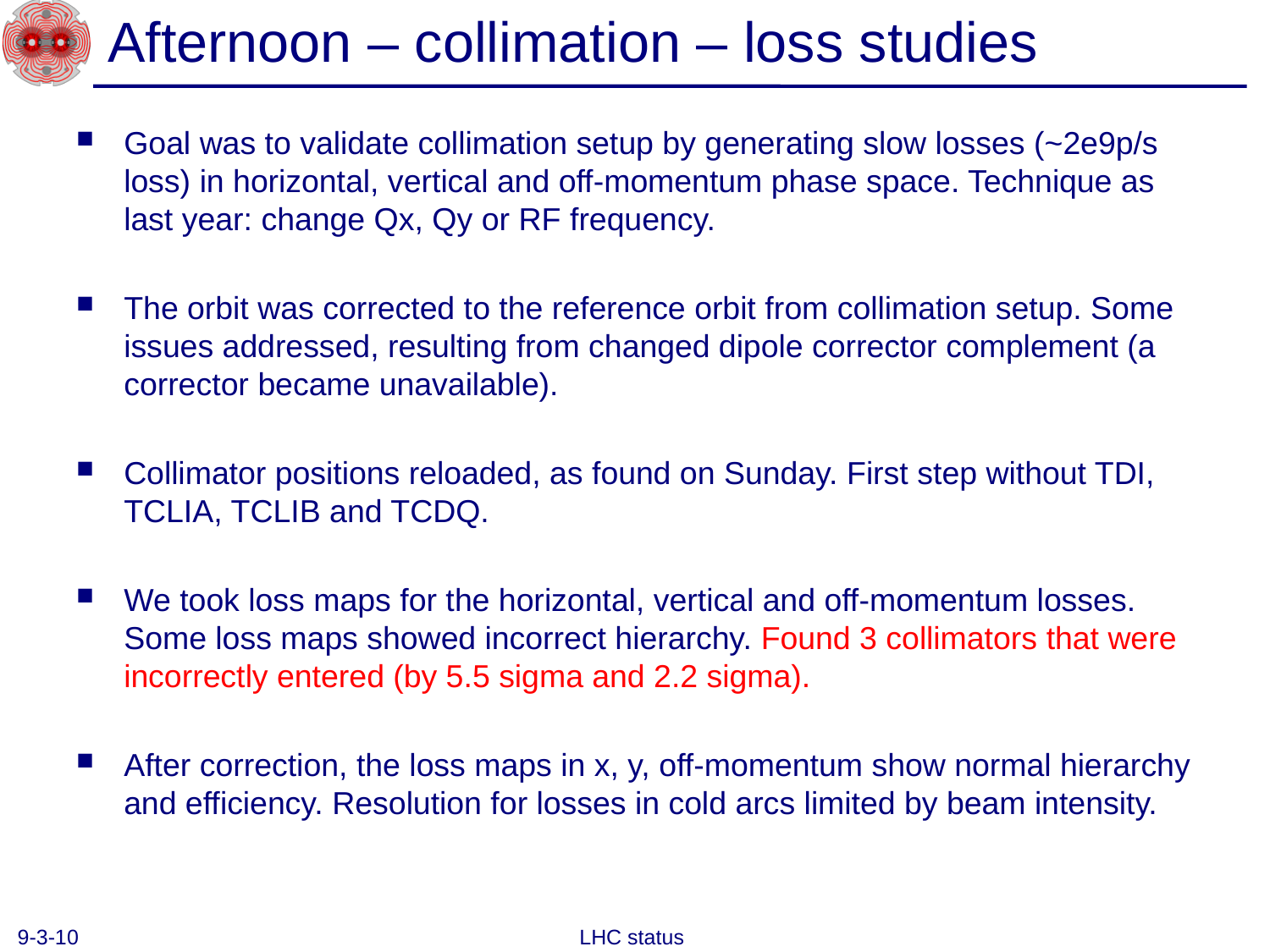

# Afternoon – collimation – loss studies
Goal was to validate collimation setup by generating slow losses (~2e9p/s loss) in horizontal, vertical and off-momentum phase space. Technique as last year: change Qx, Qy or RF frequency.

The orbit was corrected to the reference orbit from collimation setup. Some issues addressed, resulting from changed dipole corrector complement (a corrector became unavailable).

Collimator positions reloaded, as found on Sunday. First step without TDI, TCLIA, TCLIB and TCDQ.

We took loss maps for the horizontal, vertical and off-momentum losses. Some loss maps showed incorrect hierarchy. Found 3 collimators that were incorrectly entered (by 5.5 sigma and 2.2 sigma).

After correction, the loss maps in x, y, off-momentum show normal hierarchy and efficiency. Resolution for losses in cold arcs limited by beam intensity.
9-3-10
LHC status